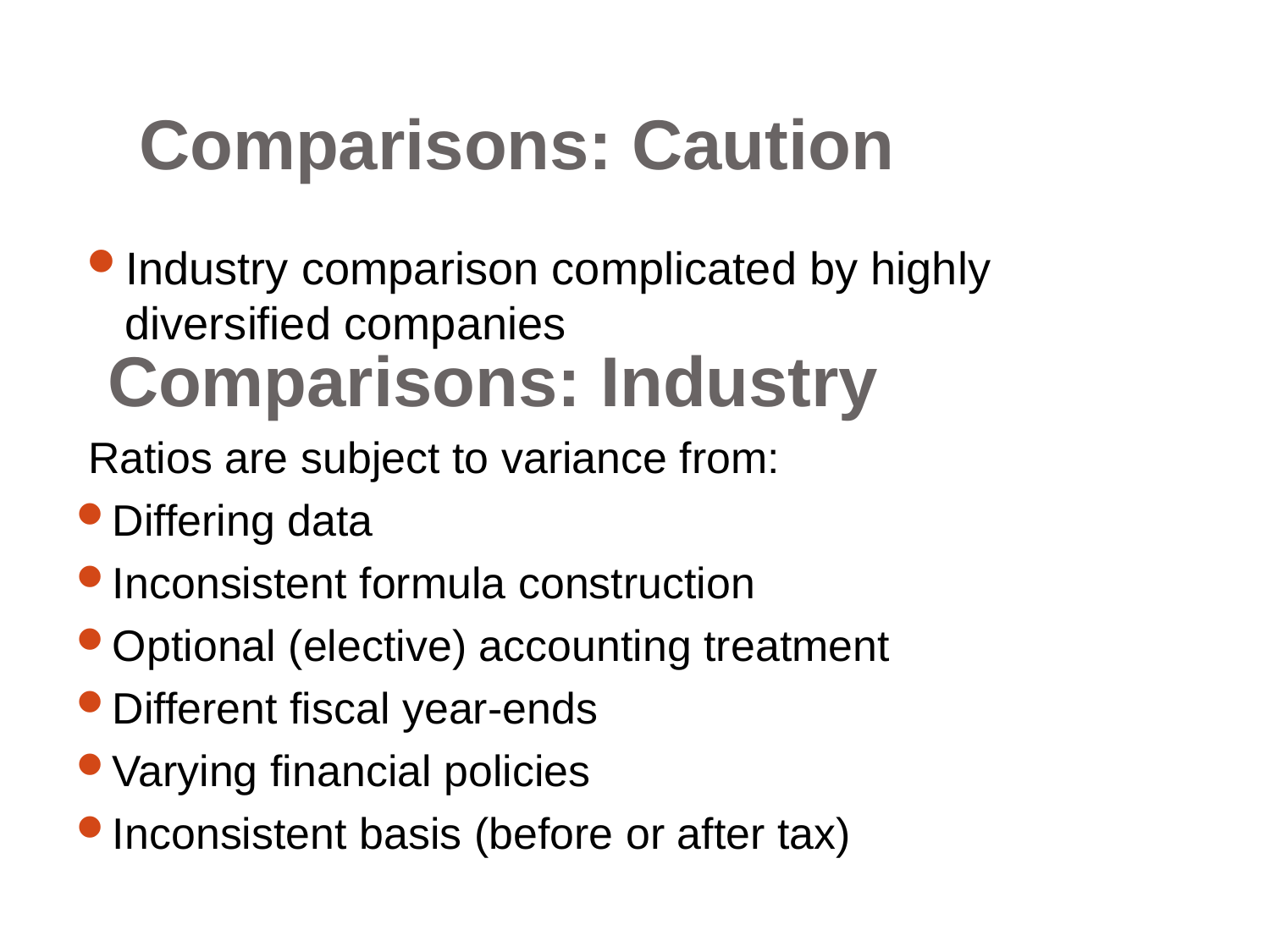

Comparisons: Caution
Industry comparison complicated by highly diversified companies
# Comparisons: Industry
 Ratios are subject to variance from:
Differing data
Inconsistent formula construction
Optional (elective) accounting treatment
Different fiscal year-ends
Varying financial policies
Inconsistent basis (before or after tax)